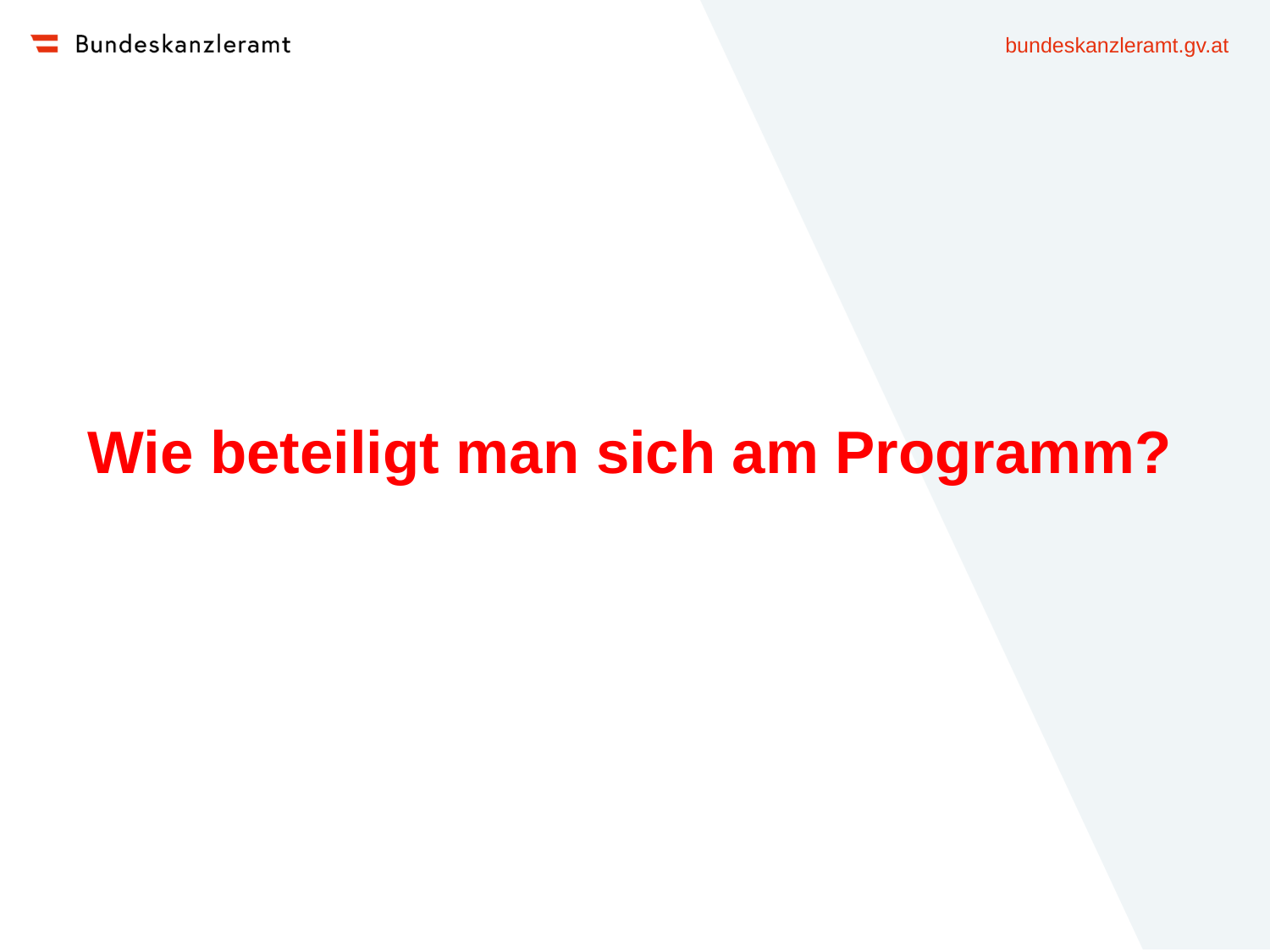

# Wie beteiligt man sich am Programm?